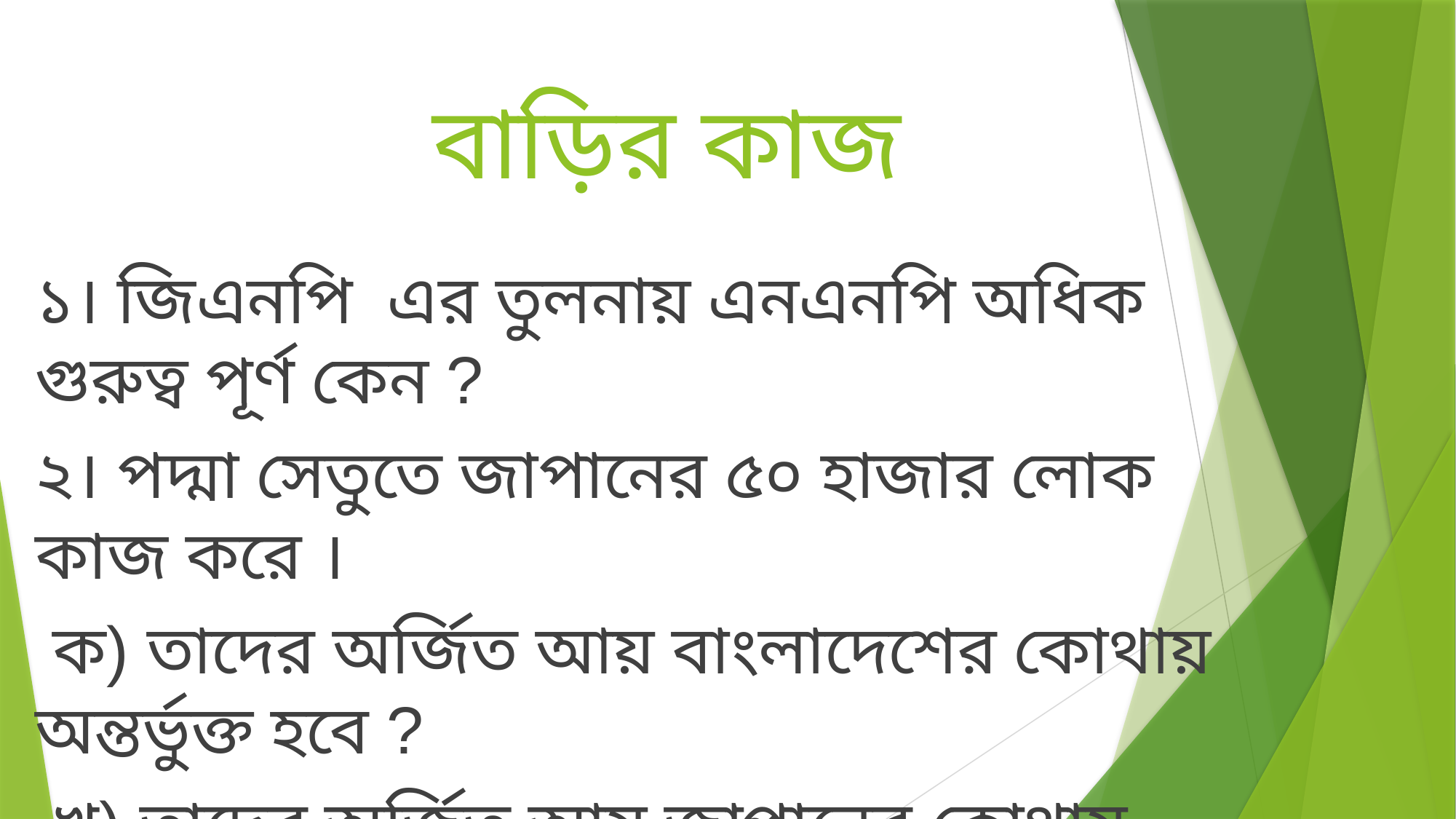

# বাড়ির কাজ
১। জিএনপি  এর তুলনায় এনএনপি অধিক গুরুত্ব পূর্ণ কেন ?
২। পদ্মা সেতুতে জাপানের ৫০ হাজার লোক কাজ করে ।
 ক) তাদের অর্জিত আয় বাংলাদেশের কোথায় অন্তর্ভুক্ত হবে ?
 খ) তাদের অর্জিত আয় জাপানের কোথায় অন্তর্ভুক্ত হবে ?